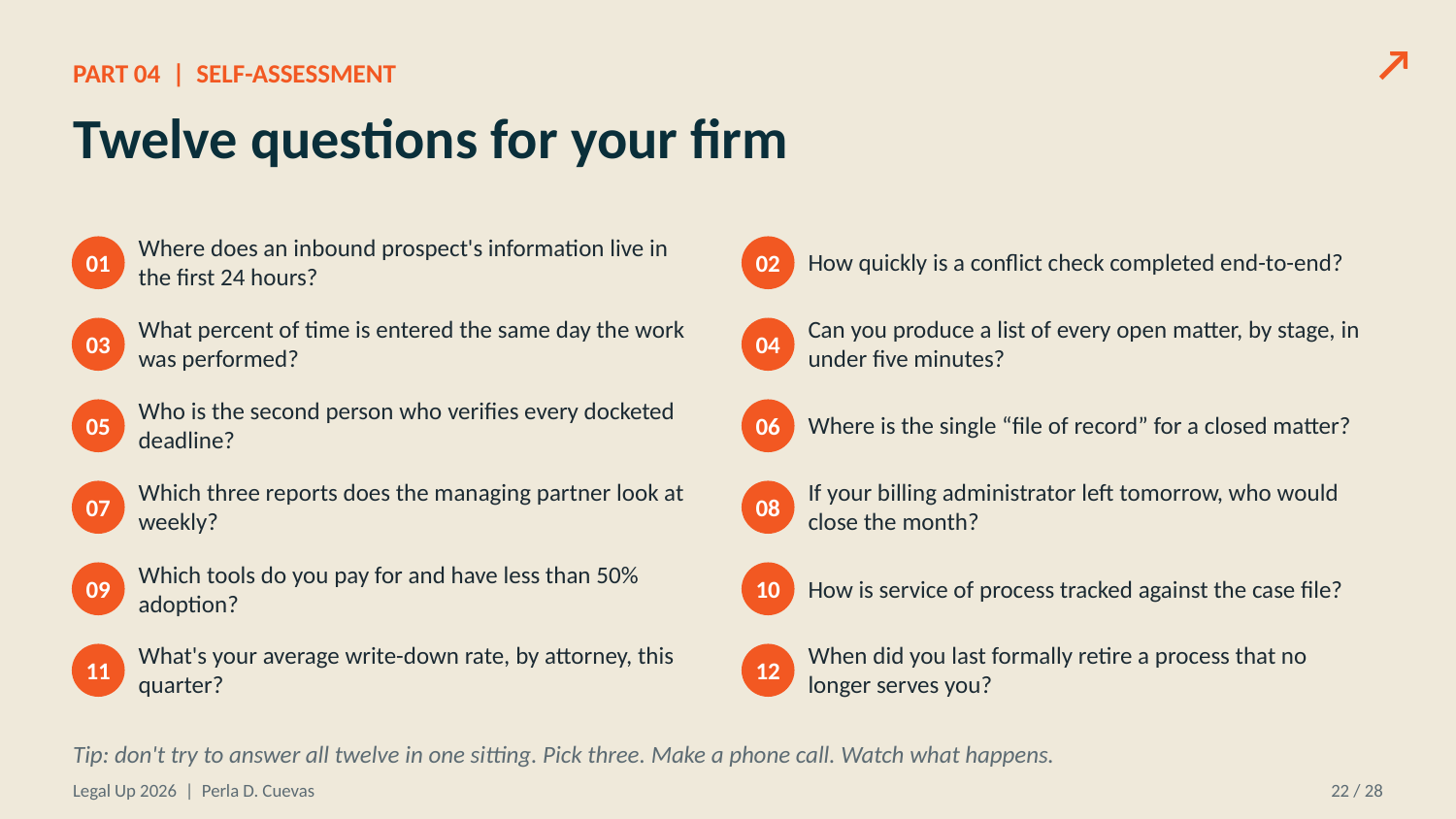

↗
PART 04  |  SELF-ASSESSMENT
Twelve questions for your firm
Where does an inbound prospect's information live in the first 24 hours?
How quickly is a conflict check completed end-to-end?

01

02
What percent of time is entered the same day the work was performed?
Can you produce a list of every open matter, by stage, in under five minutes?

03

04
Who is the second person who verifies every docketed deadline?
Where is the single “file of record” for a closed matter?

05

06
Which three reports does the managing partner look at weekly?
If your billing administrator left tomorrow, who would close the month?

07

08
Which tools do you pay for and have less than 50% adoption?
How is service of process tracked against the case file?

09

10
What's your average write-down rate, by attorney, this quarter?
When did you last formally retire a process that no longer serves you?

11

12
Tip: don't try to answer all twelve in one sitting. Pick three. Make a phone call. Watch what happens.
Legal Up 2026  |  Perla D. Cuevas
22 / 28